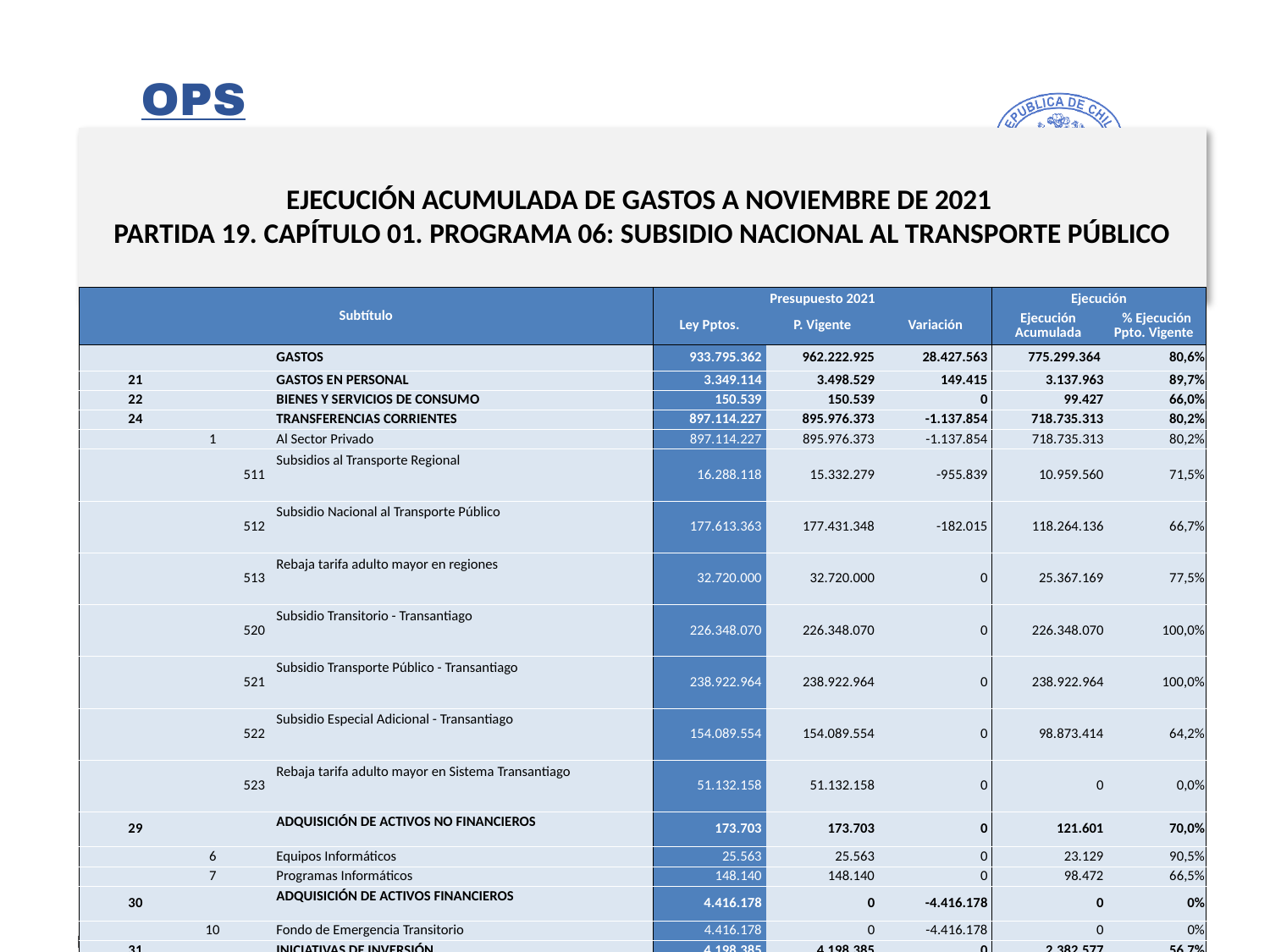

# EJECUCIÓN ACUMULADA DE GASTOS A NOVIEMBRE DE 2021 PARTIDA 19. CAPÍTULO 01. PROGRAMA 06: SUBSIDIO NACIONAL AL TRANSPORTE PÚBLICO
en miles de pesos de 2021
| Subtítulo |  |  |  | Presupuesto 2021 |  |  | Ejecución |  |
| --- | --- | --- | --- | --- | --- | --- | --- | --- |
|  |  |  |  | Ley Pptos. | P. Vigente | Variación | Ejecución Acumulada | % Ejecución Ppto. Vigente |
|  |  |  | GASTOS | 933.795.362 | 962.222.925 | 28.427.563 | 775.299.364 | 80,6% |
| 21 |  |  | GASTOS EN PERSONAL | 3.349.114 | 3.498.529 | 149.415 | 3.137.963 | 89,7% |
| 22 |  |  | BIENES Y SERVICIOS DE CONSUMO | 150.539 | 150.539 | 0 | 99.427 | 66,0% |
| 24 |  |  | TRANSFERENCIAS CORRIENTES | 897.114.227 | 895.976.373 | -1.137.854 | 718.735.313 | 80,2% |
|  | 1 |  | Al Sector Privado | 897.114.227 | 895.976.373 | -1.137.854 | 718.735.313 | 80,2% |
|  |  | 511 | Subsidios al Transporte Regional | 16.288.118 | 15.332.279 | -955.839 | 10.959.560 | 71,5% |
|  |  | 512 | Subsidio Nacional al Transporte Público | 177.613.363 | 177.431.348 | -182.015 | 118.264.136 | 66,7% |
|  |  | 513 | Rebaja tarifa adulto mayor en regiones | 32.720.000 | 32.720.000 | 0 | 25.367.169 | 77,5% |
|  |  | 520 | Subsidio Transitorio - Transantiago | 226.348.070 | 226.348.070 | 0 | 226.348.070 | 100,0% |
|  |  | 521 | Subsidio Transporte Público - Transantiago | 238.922.964 | 238.922.964 | 0 | 238.922.964 | 100,0% |
|  |  | 522 | Subsidio Especial Adicional - Transantiago | 154.089.554 | 154.089.554 | 0 | 98.873.414 | 64,2% |
|  |  | 523 | Rebaja tarifa adulto mayor en Sistema Transantiago | 51.132.158 | 51.132.158 | 0 | 0 | 0,0% |
| 29 |  |  | ADQUISICIÓN DE ACTIVOS NO FINANCIEROS | 173.703 | 173.703 | 0 | 121.601 | 70,0% |
|  | 6 |  | Equipos Informáticos | 25.563 | 25.563 | 0 | 23.129 | 90,5% |
|  | 7 |  | Programas Informáticos | 148.140 | 148.140 | 0 | 98.472 | 66,5% |
| 30 |  |  | ADQUISICIÓN DE ACTIVOS FINANCIEROS | 4.416.178 | 0 | -4.416.178 | 0 | 0% |
|  | 10 |  | Fondo de Emergencia Transitorio | 4.416.178 | 0 | -4.416.178 | 0 | 0% |
| 31 |  |  | INICIATIVAS DE INVERSIÓN | 4.198.385 | 4.198.385 | 0 | 2.382.577 | 56,7% |
|  | 2 |  | Proyectos | 4.198.385 | 4.198.385 | 0 | 2.382.577 | 56,7% |
| 33 |  |  | TRANSFERENCIAS DE CAPITAL | 24.391.216 | 24.573.231 | 182.015 | 17.171.318 | 69,9% |
|  | 1 |  | Al Sector Privado | 7.219.898 | 7.401.913 | 182.015 | 0 | 0,0% |
|  |  | 1 | Metro Regional de Valparaíso S.A | 2.096.167 | 2.149.006 | 52.839 | 0 | 0,0% |
|  |  | 2 | Trenes Metropolitanos S.A | 1.125.388 | 1.153.771 | 28.383 | 0 | 0,0% |
|  |  | 3 | FESUB Concepción S.A | 3.998.343 | 4.099.136 | 100.793 | 0 | 0,0% |
|  | 2 |  | Al Gobierno Central | 17.171.318 | 17.171.318 | 0 | 17.171.318 | 100,0% |
|  |  | 3 | Fondo de Apoyo Regional | 17.171.318 | 17.171.318 | 0 | 17.171.318 | 100,0% |
| 34 |  |  | SERVICIO DE LA DEUDA | 1.000 | 33.651.165 | 33.650.165 | 33.651.165 | 100,0% |
|  | 7 |  | Deuda Flotante | 1.000 | 33.651.165 | 33.650.165 | 33.651.165 | 100,0% |
| 35 |  |  | SALDO FINAL DE CAJA | 1.000 | 1.000 | 0 | 0 | 0,0% |
11
Fuente: Elaboración propia en base  a Informes de ejecución presupuestaria mensual de DIPRES